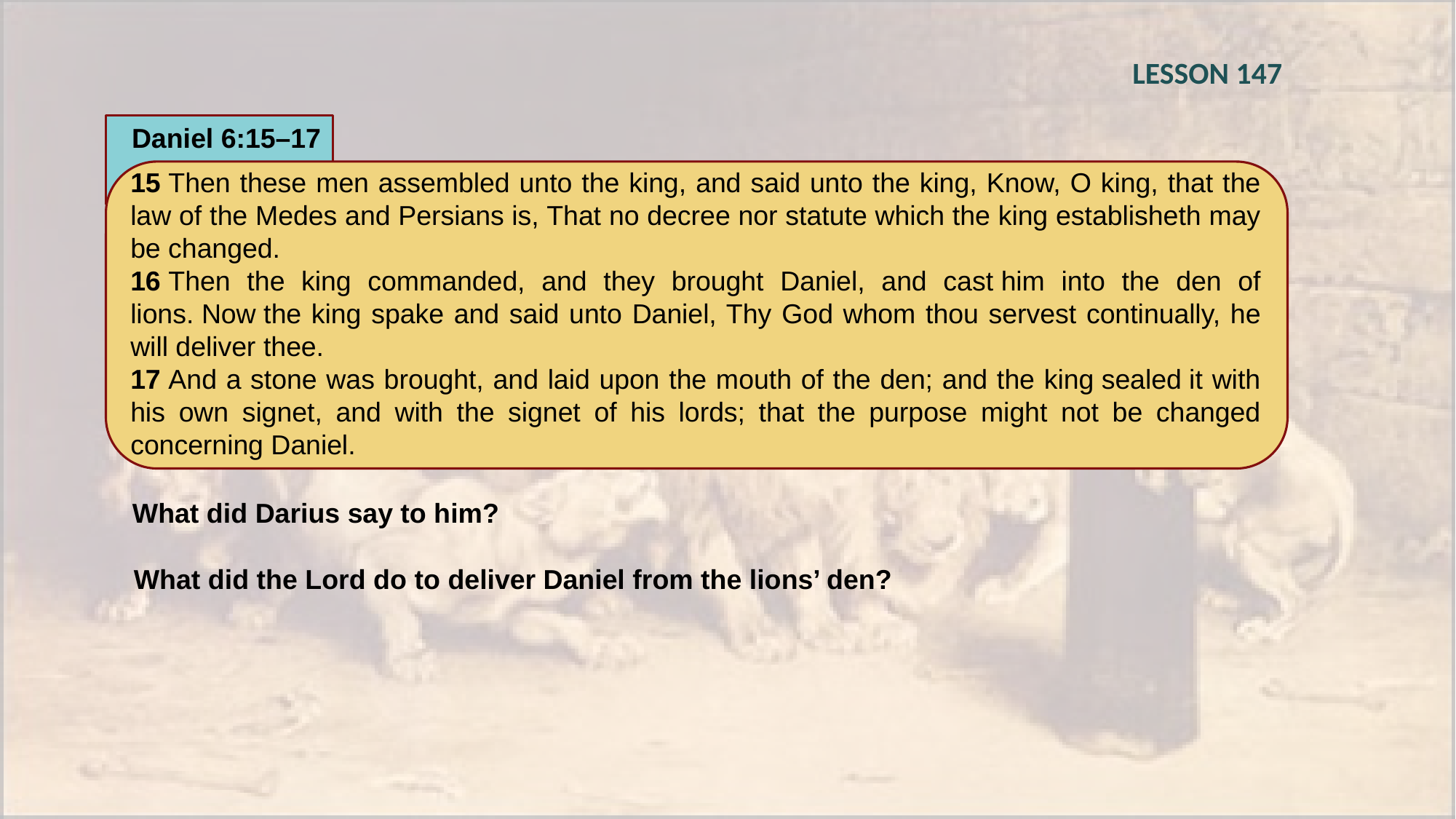

LESSON 147

Daniel 6:15–17
15 Then these men assembled unto the king, and said unto the king, Know, O king, that the law of the Medes and Persians is, That no decree nor statute which the king establisheth may be changed.
16 Then the king commanded, and they brought Daniel, and cast him into the den of lions. Now the king spake and said unto Daniel, Thy God whom thou servest continually, he will deliver thee.
17 And a stone was brought, and laid upon the mouth of the den; and the king sealed it with his own signet, and with the signet of his lords; that the purpose might not be changed concerning Daniel.

What did Darius say to him?
What did the Lord do to deliver Daniel from the lions’ den?